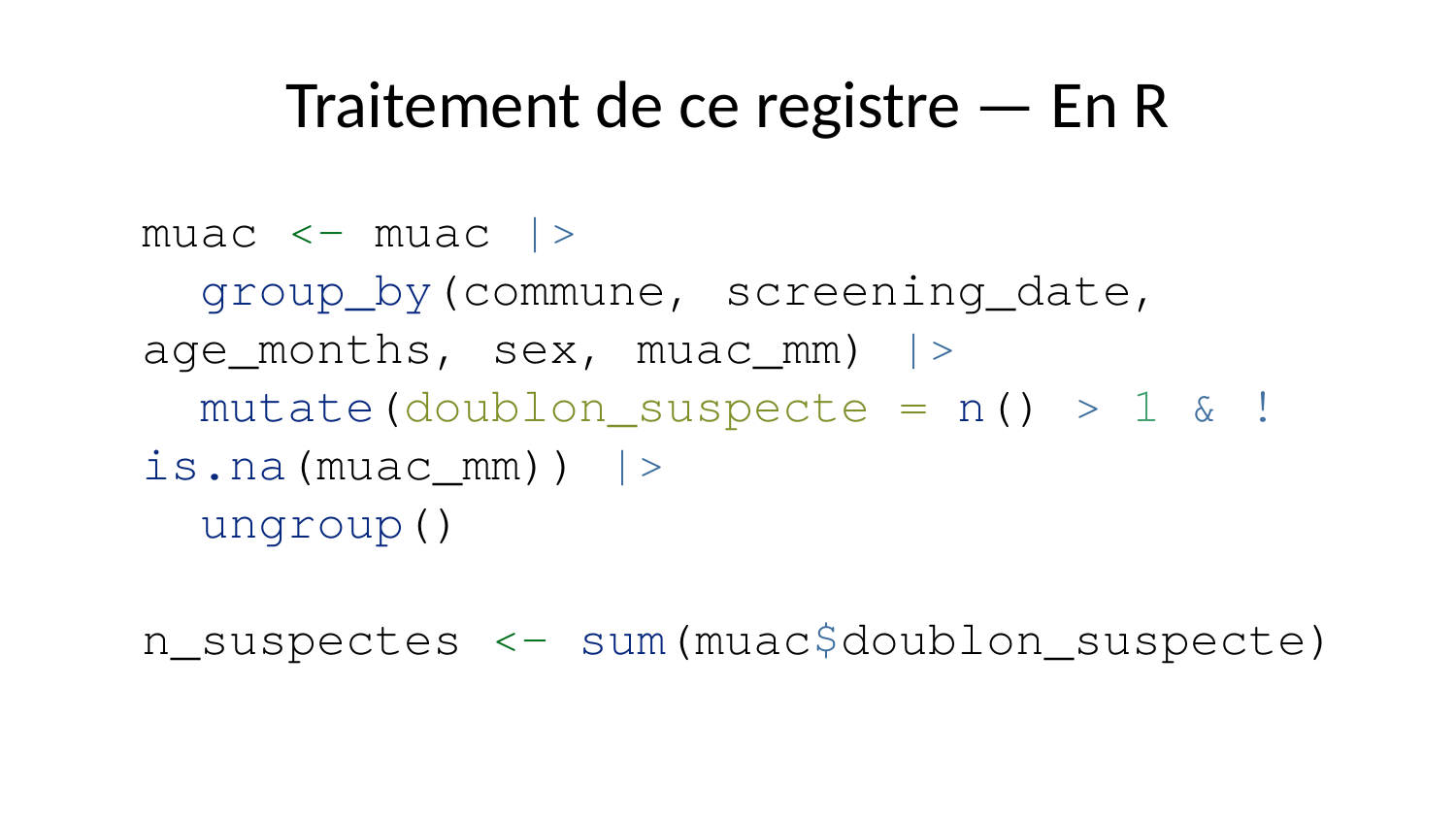

# Traitement de ce registre — En R
muac <- muac |>
  group_by(commune, screening_date, age_months, sex, muac_mm) |>
  mutate(doublon_suspecte = n() > 1 & !is.na(muac_mm)) |>
  ungroup()
n_suspectes <- sum(muac$doublon_suspecte)